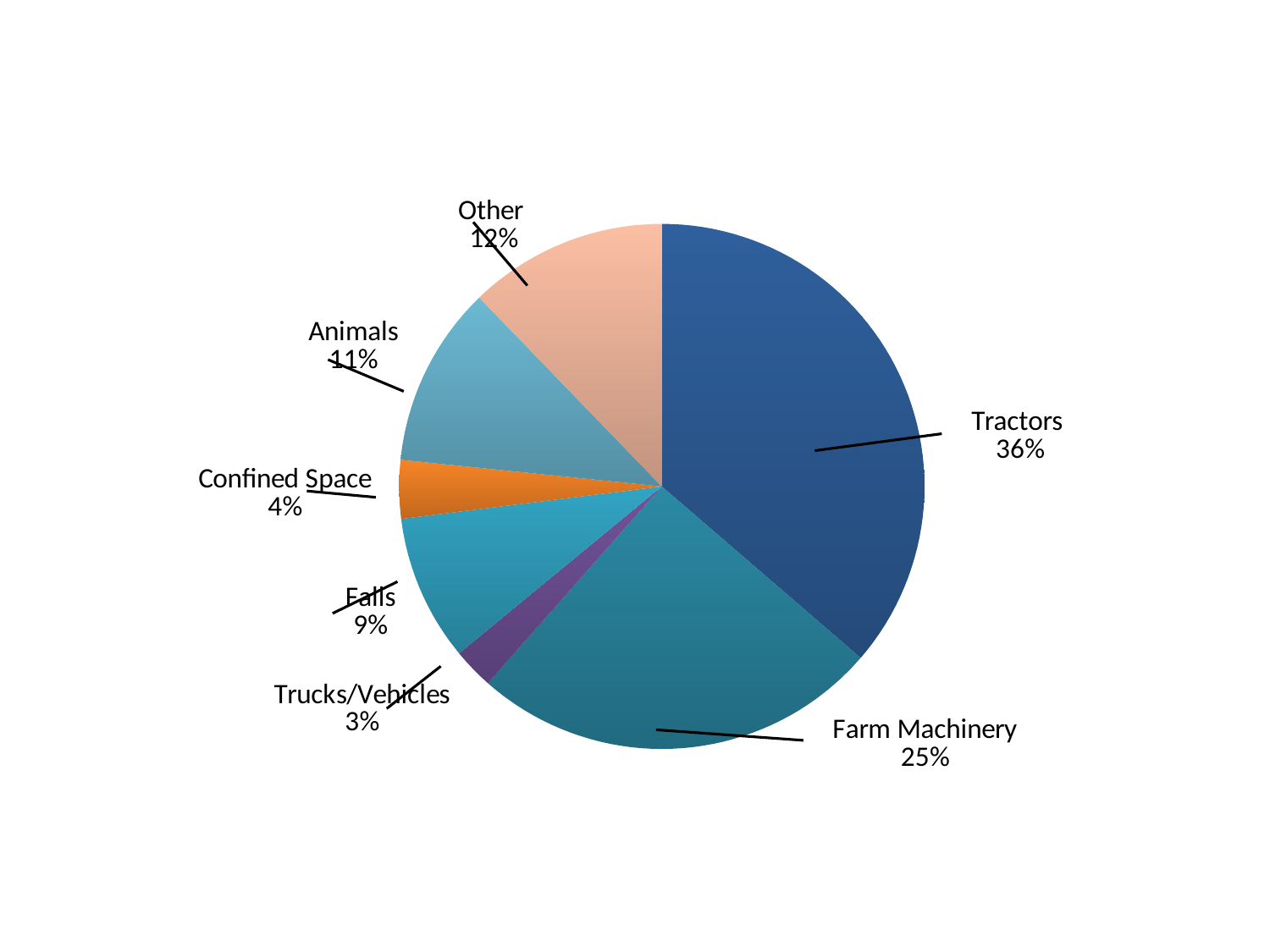

### Chart

| Category |  |
|---|---|
N=277

### Chart

| Category |
|---|